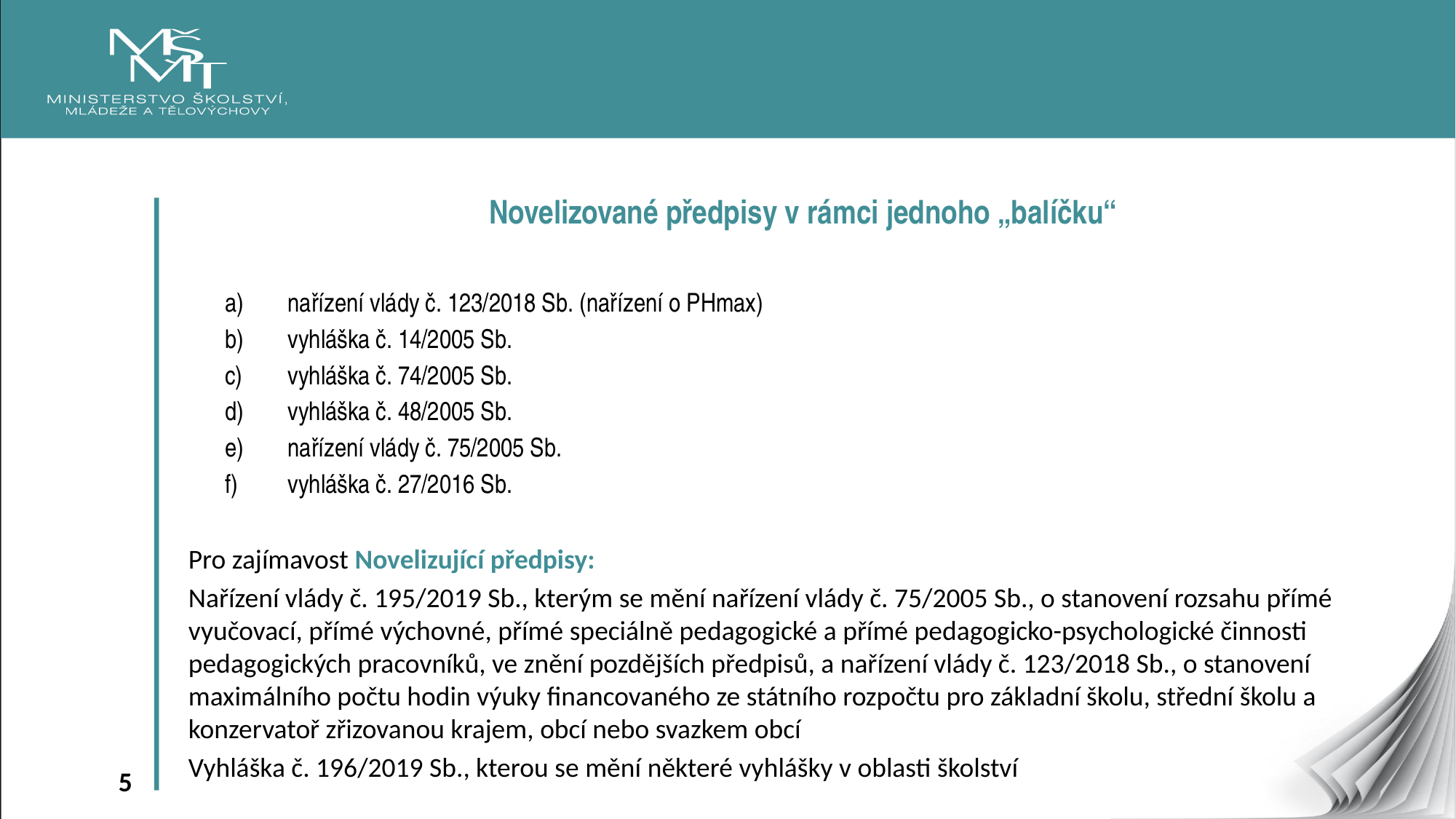

Novelizované předpisy v rámci jednoho „balíčku“

nařízení vlády č. 123/2018 Sb. (nařízení o PHmax)
vyhláška č. 14/2005 Sb.
vyhláška č. 74/2005 Sb.
vyhláška č. 48/2005 Sb.
nařízení vlády č. 75/2005 Sb.
vyhláška č. 27/2016 Sb.

Pro zajímavost Novelizující předpisy:
Nařízení vlády č. 195/2019 Sb., kterým se mění nařízení vlády č. 75/2005 Sb., o stanovení rozsahu přímé vyučovací, přímé výchovné, přímé speciálně pedagogické a přímé pedagogicko-psychologické činnosti pedagogických pracovníků, ve znění pozdějších předpisů, a nařízení vlády č. 123/2018 Sb., o stanovení maximálního počtu hodin výuky financovaného ze státního rozpočtu pro základní školu, střední školu a konzervatoř zřizovanou krajem, obcí nebo svazkem obcí
Vyhláška č. 196/2019 Sb., kterou se mění některé vyhlášky v oblasti školství